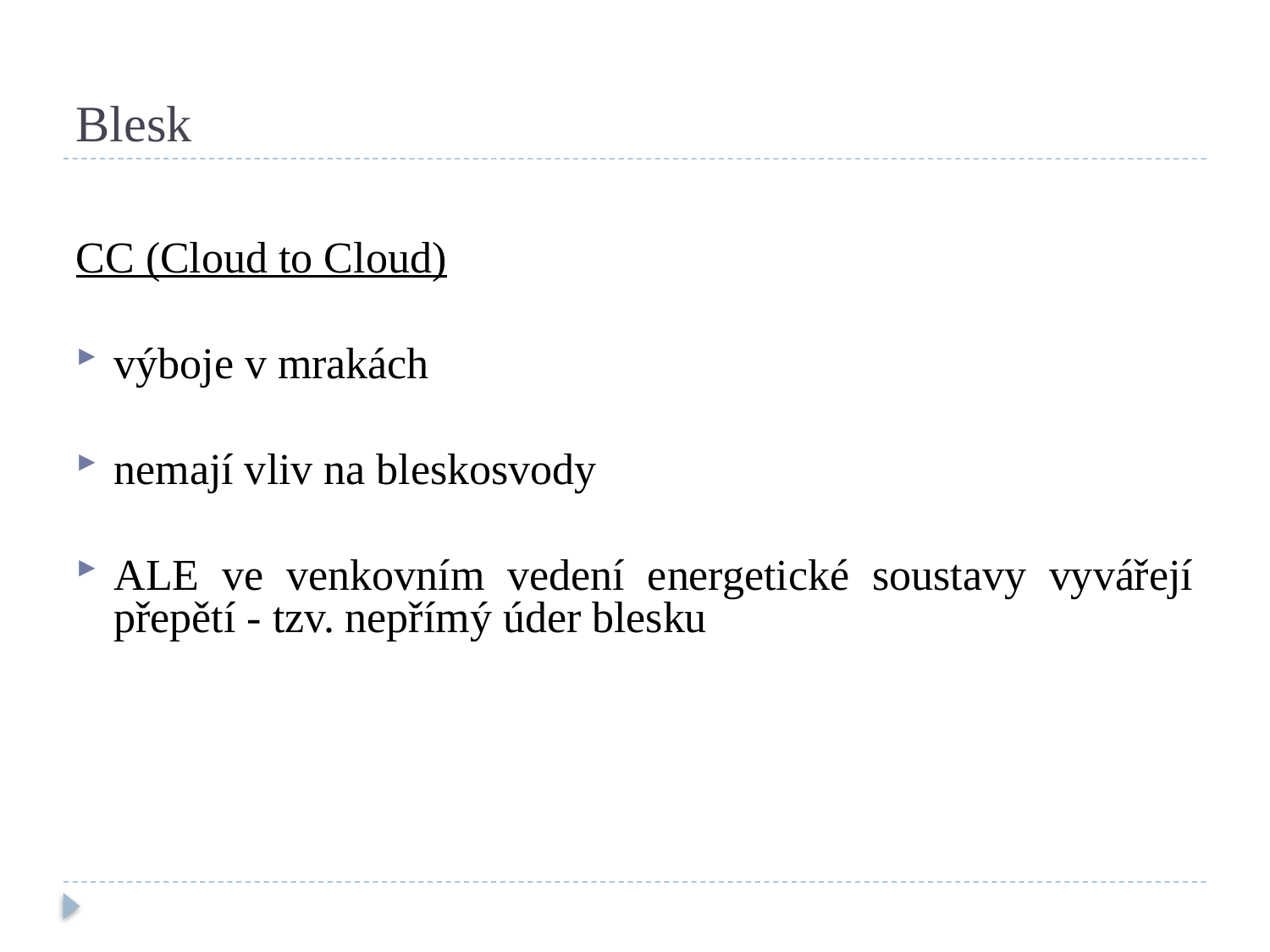

# Blesk

CC (Cloud to Cloud)

výboje v mrakách

nemají vliv na bleskosvody

ALE ve venkovním vedení energetické soustavy vyvářejí přepětí - tzv. nepřímý úder blesku